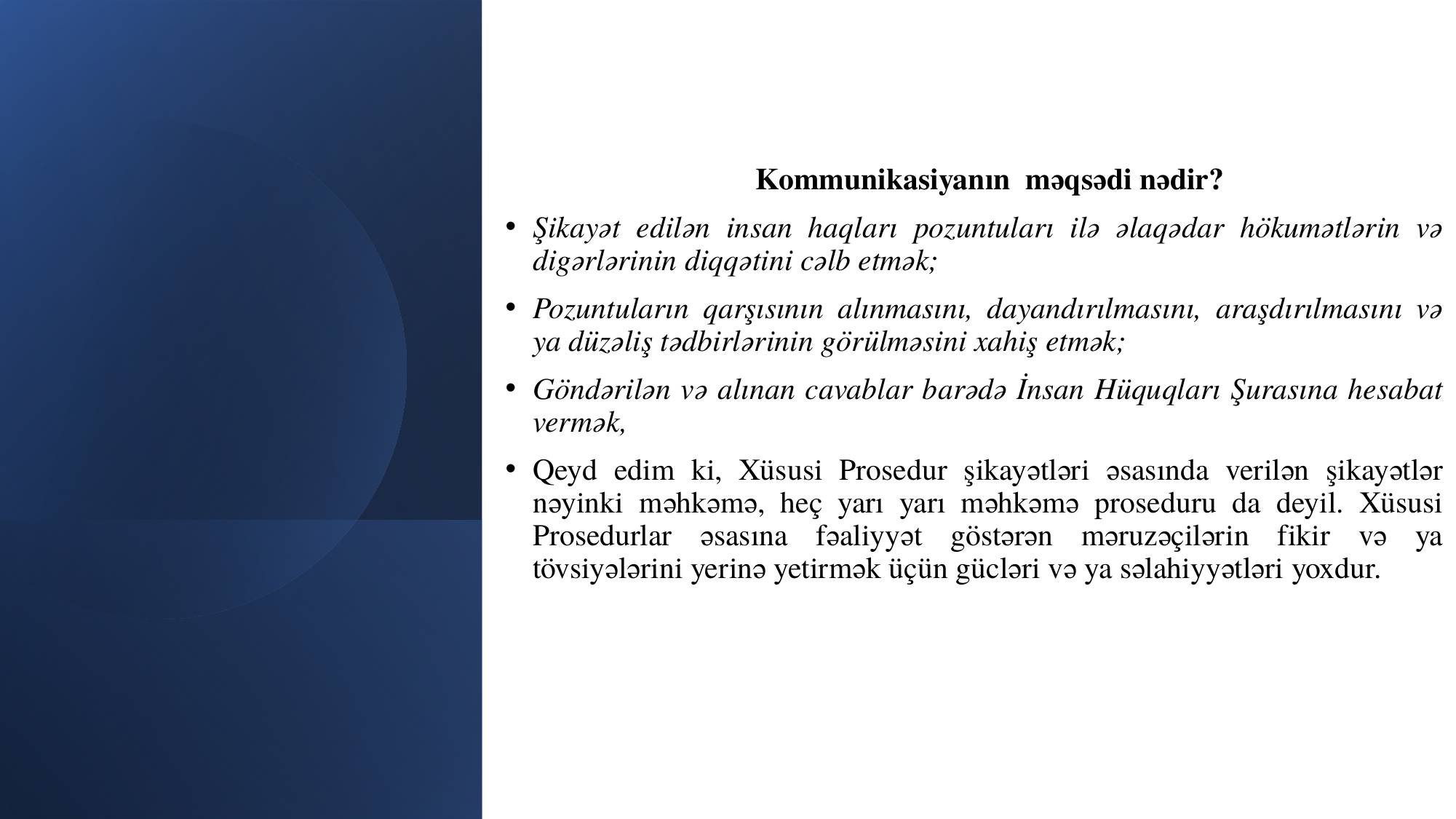

Kommunikasiyanın  məqsədi nədir?
Şikayət edilən insan haqları pozuntuları ilə əlaqədar hökumətlərin və digərlərinin diqqətini cəlb etmək;
Pozuntuların qarşısının alınmasını, dayandırılmasını, araşdırılmasını və ya düzəliş tədbirlərinin görülməsini xahiş etmək;
Göndərilən və alınan cavablar barədə İnsan Hüquqları Şurasına hesabat vermək,
Qeyd edim ki, Xüsusi Prosedur şikayətləri əsasında verilən şikayətlər nəyinki məhkəmə, heç yarı yarı məhkəmə proseduru da deyil. Xüsusi Prosedurlar əsasına fəaliyyət göstərən məruzəçilərin fikir və ya tövsiyələrini yerinə yetirmək üçün gücləri və ya səlahiyyətləri yoxdur.